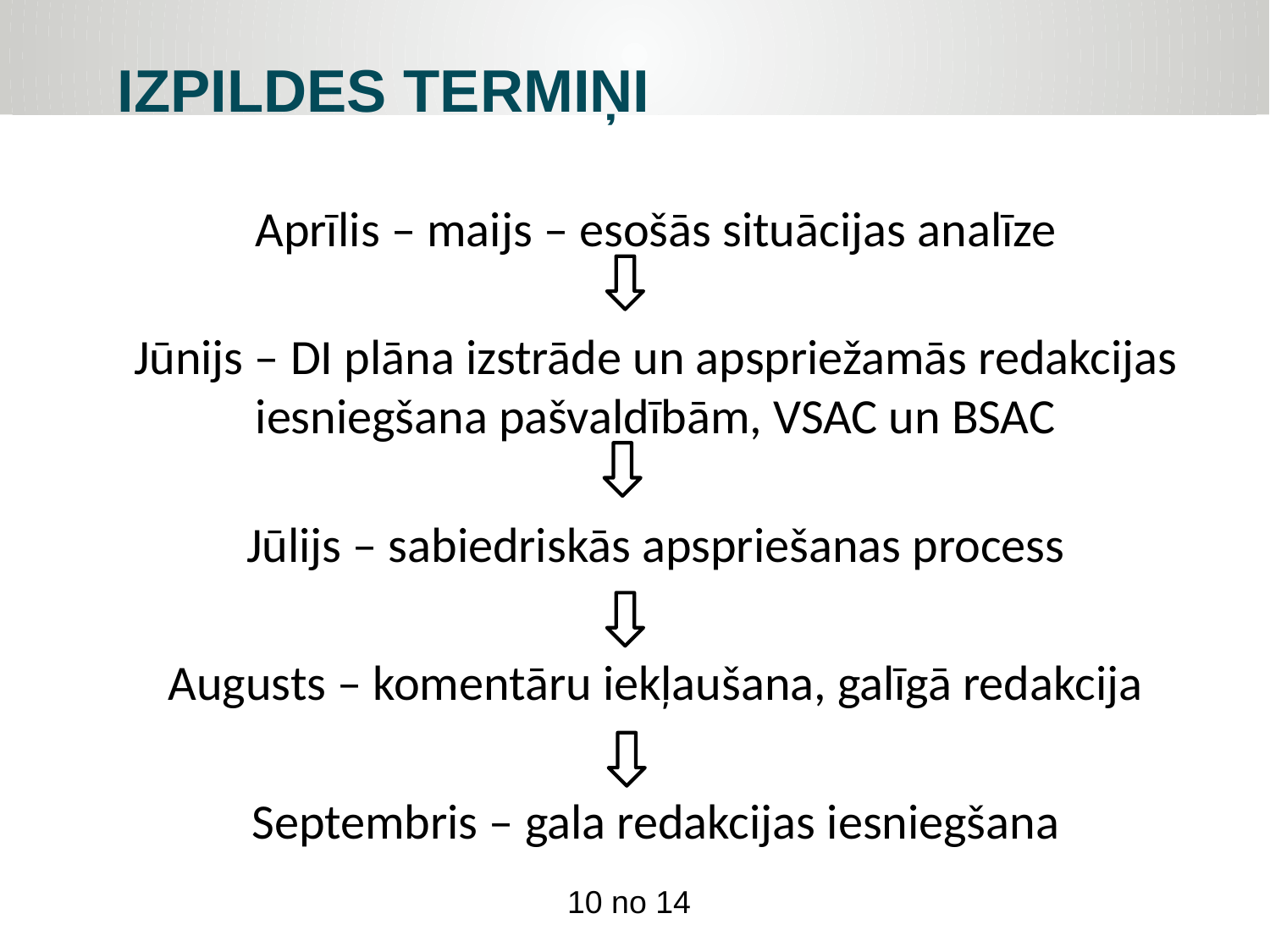

IZPILDES TERMIŅI
Aprīlis – maijs – esošās situācijas analīze
Jūnijs – DI plāna izstrāde un apspriežamās redakcijas iesniegšana pašvaldībām, VSAC un BSAC
Jūlijs – sabiedriskās apspriešanas process

Augusts – komentāru iekļaušana, galīgā redakcija

Septembris – gala redakcijas iesniegšana

10 no 14